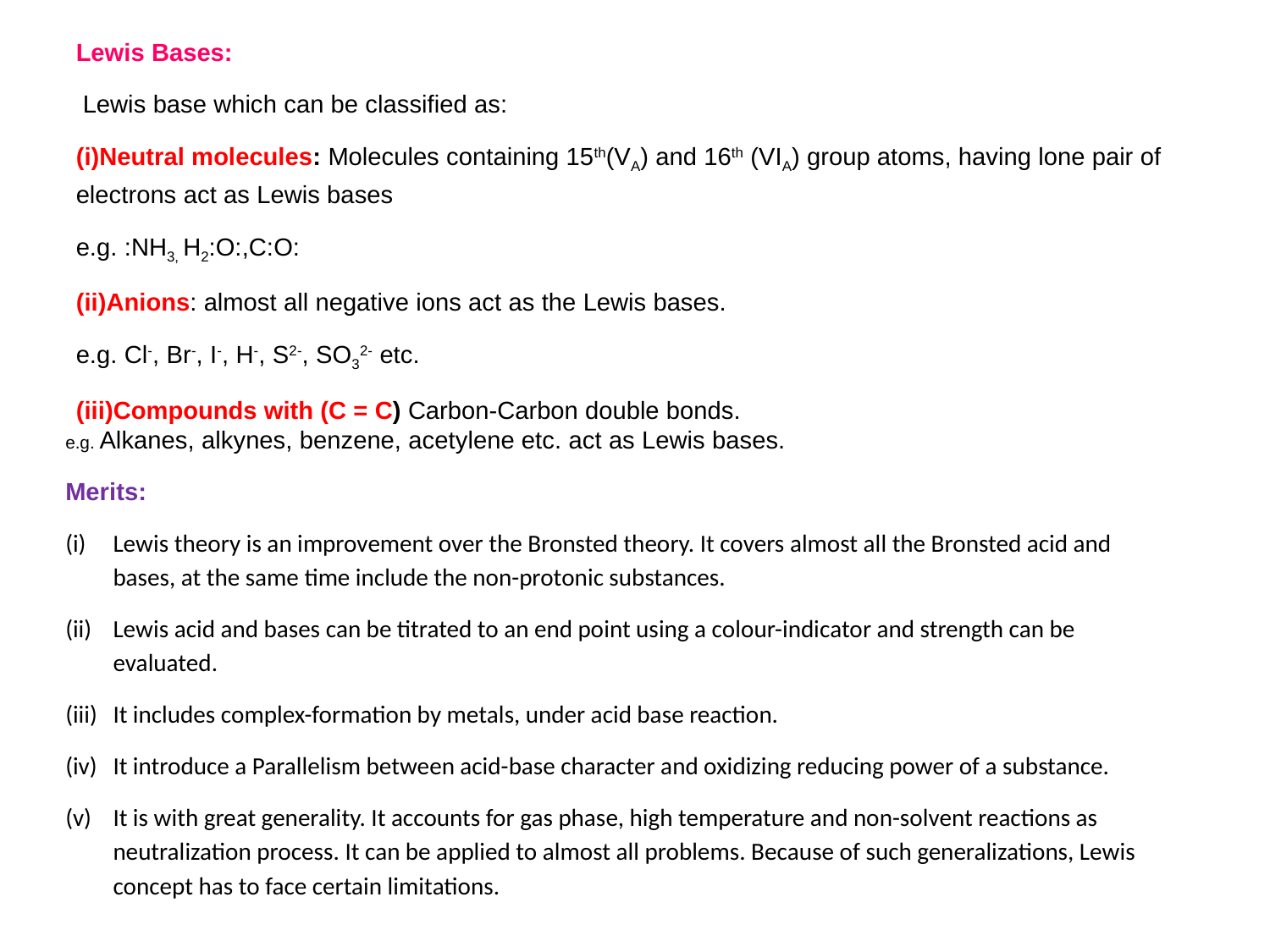

Lewis Bases:
 Lewis base which can be classified as:
(i)Neutral molecules: Molecules containing 15th(VA) and 16th (VIA) group atoms, having lone pair of electrons act as Lewis bases
e.g. :NH3, H2:O:,C:O:
(ii)Anions: almost all negative ions act as the Lewis bases.
e.g. Cl-, Br-, I-, H-, S2-, SO32- etc.
(iii)Compounds with (C = C) Carbon-Carbon double bonds.
e.g. Alkanes, alkynes, benzene, acetylene etc. act as Lewis bases.
Merits:
Lewis theory is an improvement over the Bronsted theory. It covers almost all the Bronsted acid and bases, at the same time include the non-protonic substances.
Lewis acid and bases can be titrated to an end point using a colour-indicator and strength can be evaluated.
It includes complex-formation by metals, under acid base reaction.
It introduce a Parallelism between acid-base character and oxidizing reducing power of a substance.
It is with great generality. It accounts for gas phase, high temperature and non-solvent reactions as neutralization process. It can be applied to almost all problems. Because of such generalizations, Lewis concept has to face certain limitations.